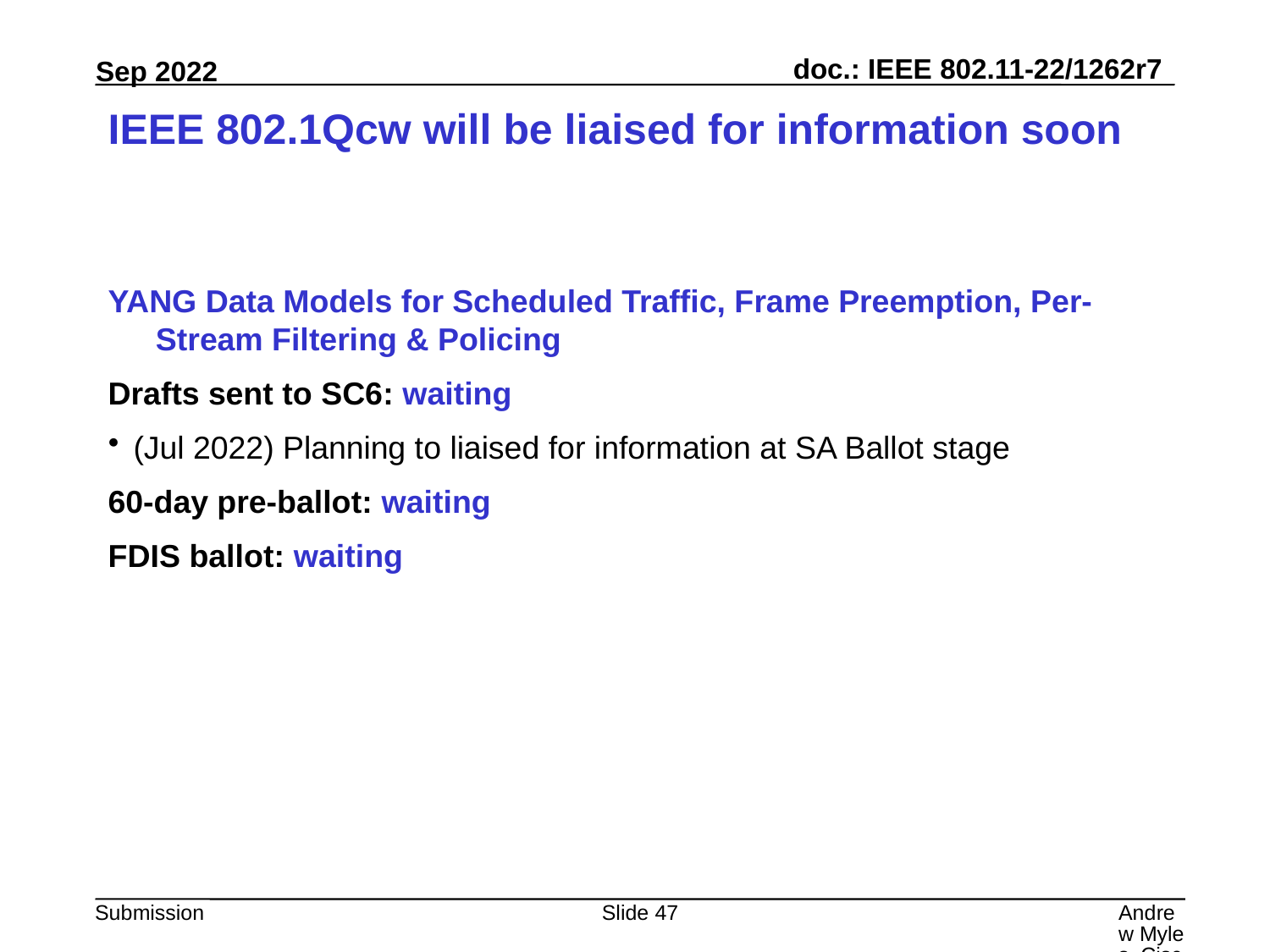

# IEEE 802.1Qcw will be liaised for information soon
YANG Data Models for Scheduled Traffic, Frame Preemption, Per-Stream Filtering & Policing
Drafts sent to SC6: waiting
(Jul 2022) Planning to liaised for information at SA Ballot stage
60-day pre-ballot: waiting
FDIS ballot: waiting

Slide 47
Andrew Myles, Cisco